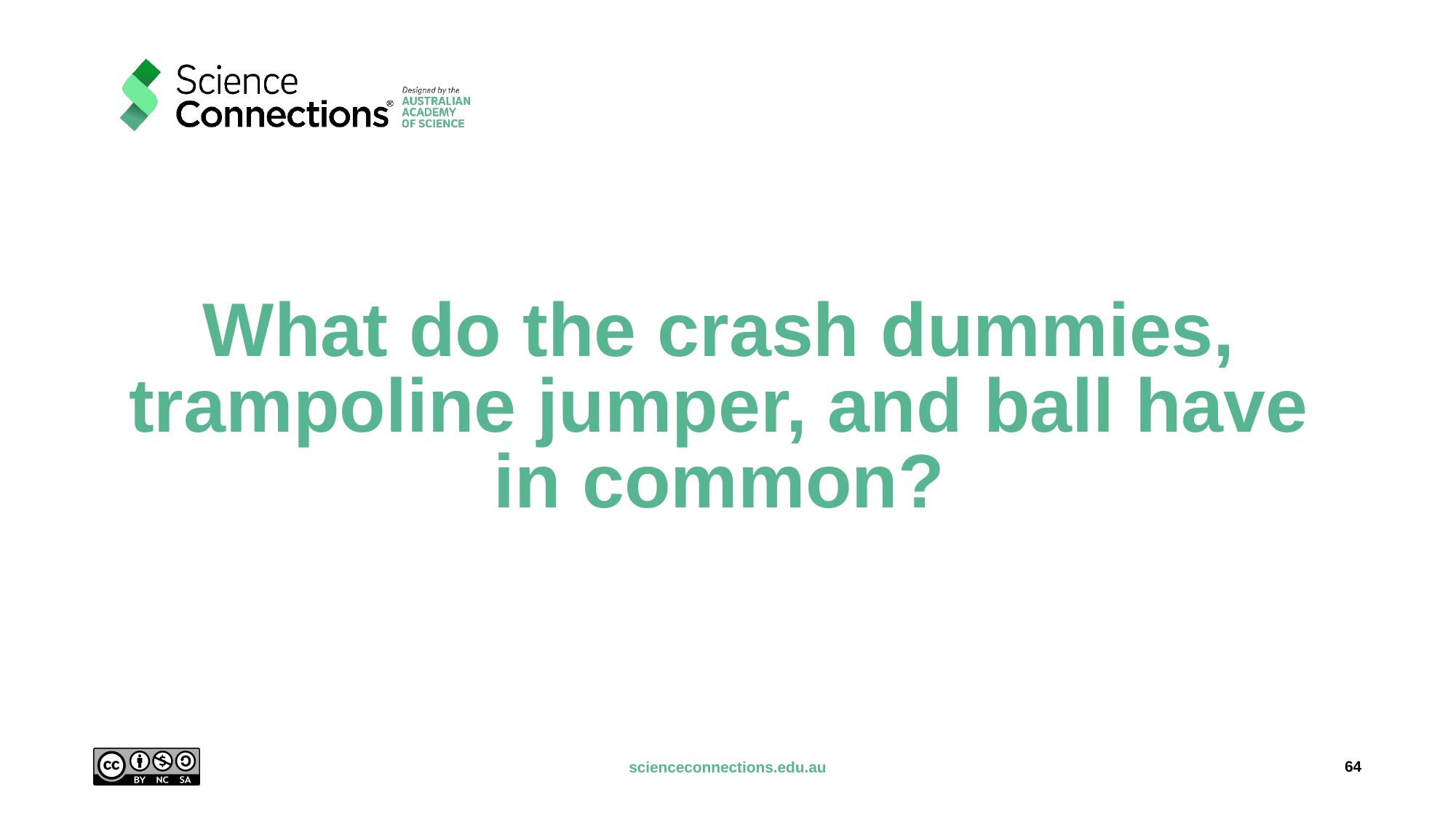

# What do the crash dummies, trampoline jumper, and ball have in common?
64
scienceconnections.edu.au